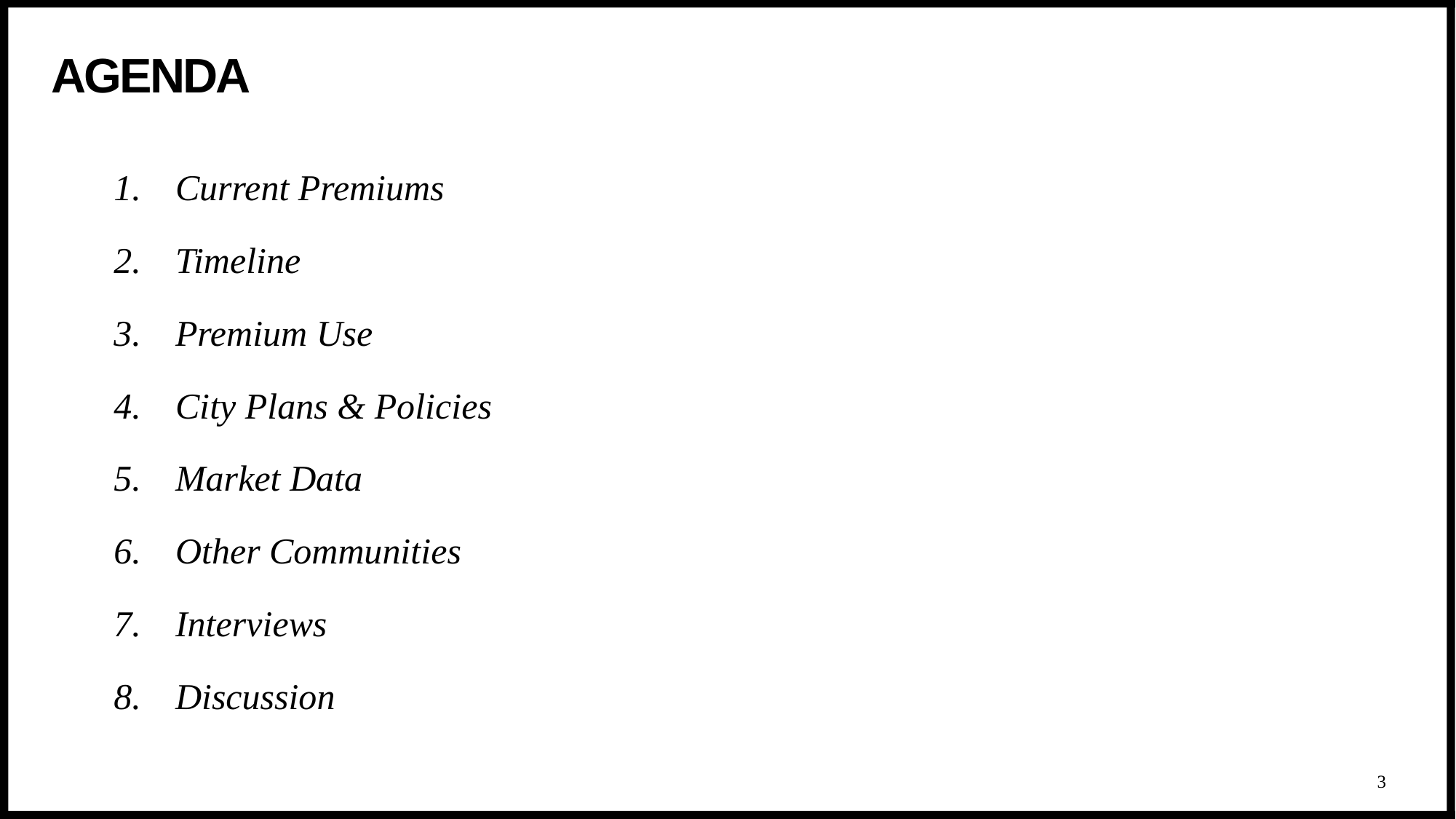

# Agenda
Current Premiums
Timeline
Premium Use
City Plans & Policies
Market Data
Other Communities
Interviews
Discussion

3